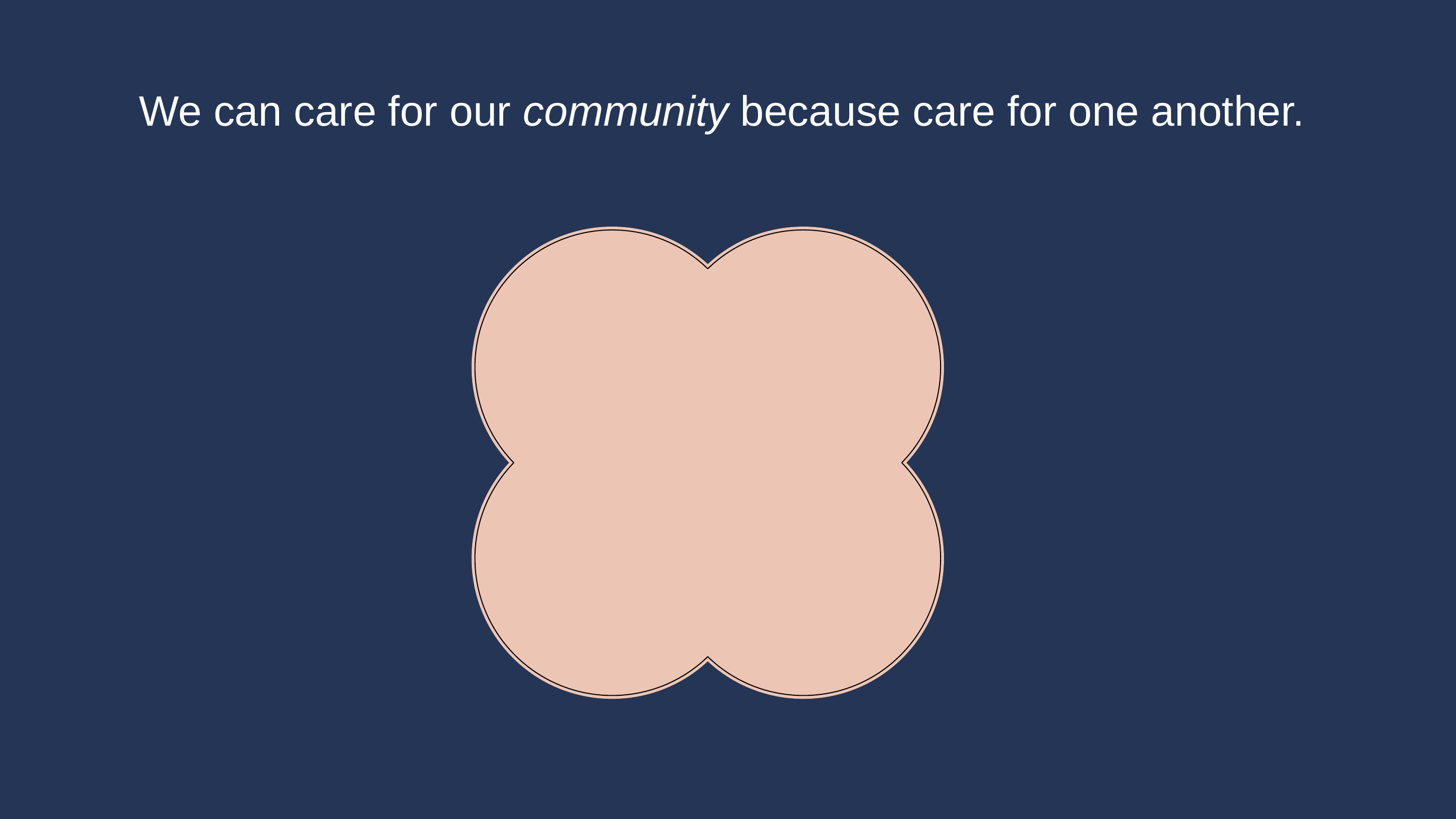

We can care for our community because care for one another.